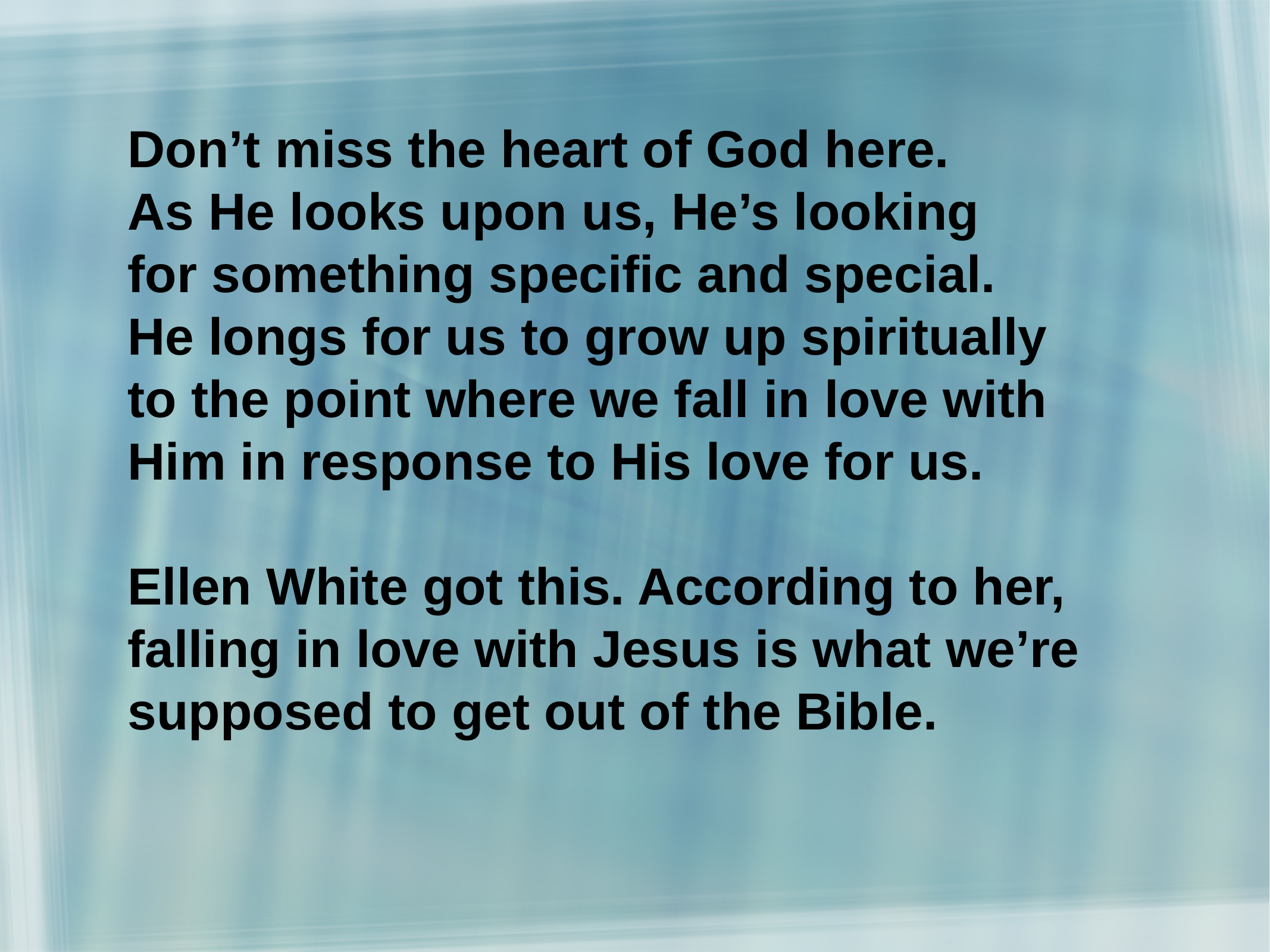

Don’t miss the heart of God here.
As He looks upon us, He’s looking
for something specific and special.
He longs for us to grow up spiritually
to the point where we fall in love with Him in response to His love for us.
Ellen White got this. According to her,
falling in love with Jesus is what we’re supposed to get out of the Bible.